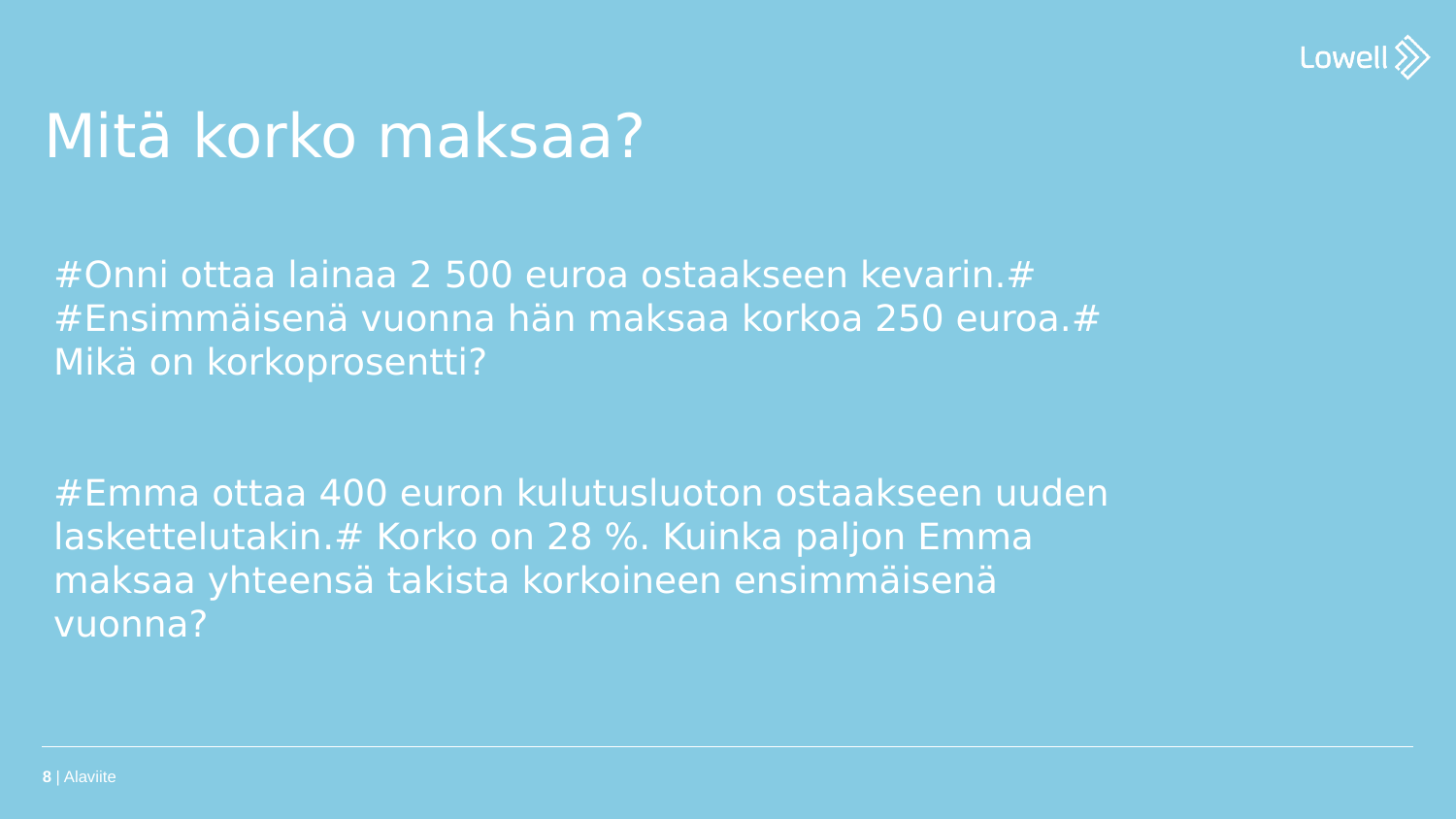

Mitä korko maksaa?
#Onni ottaa lainaa 2 500 euroa ostaakseen kevarin.# #Ensimmäisenä vuonna hän maksaa korkoa 250 euroa.#
Mikä on korkoprosentti?

#Emma ottaa 400 euron kulutusluoton ostaakseen uuden laskettelutakin.# Korko on 28 %. Kuinka paljon Emma maksaa yhteensä takista korkoineen ensimmäisenä vuonna?

8 | Alaviite